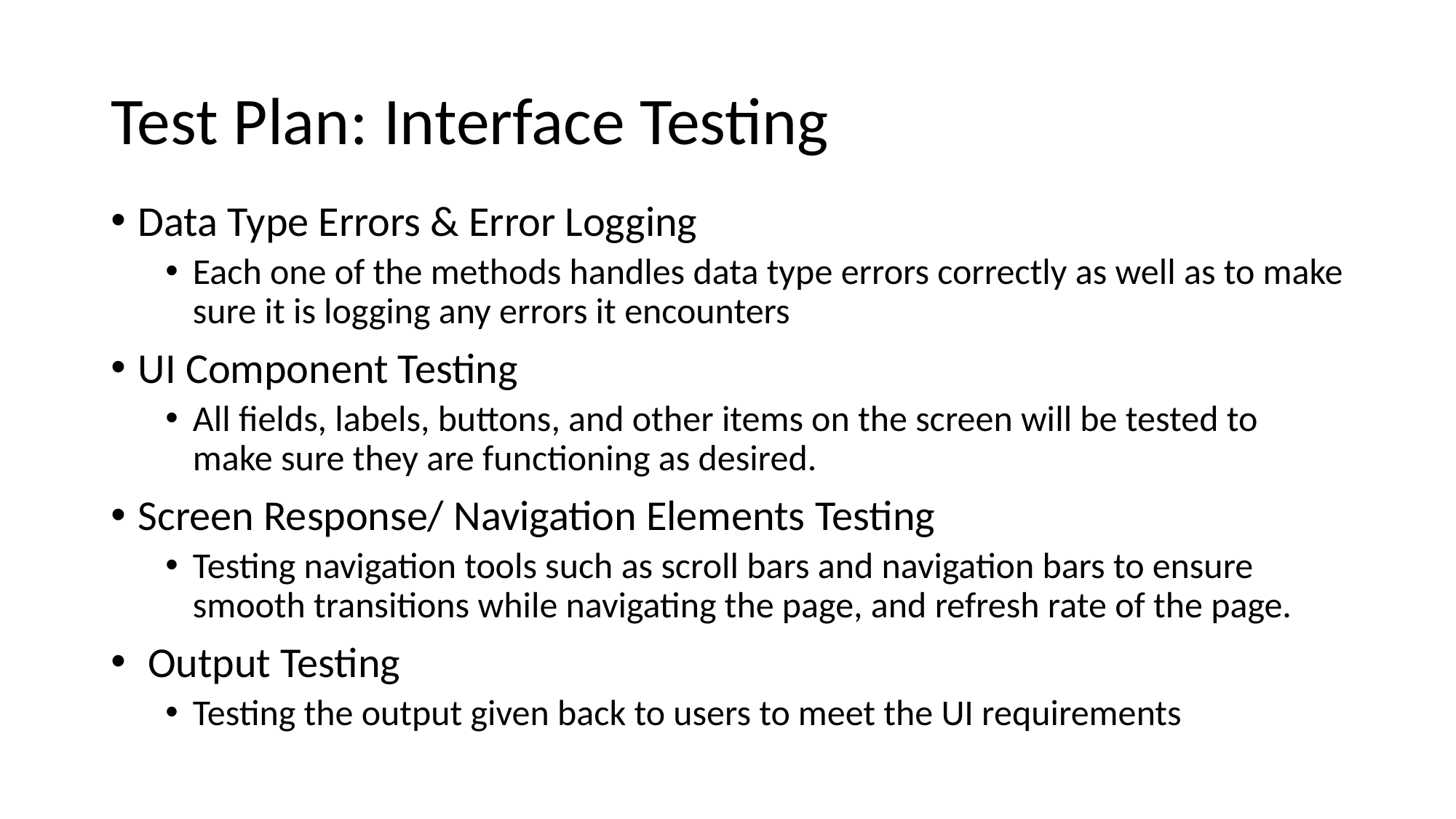

# Test Plan: Interface Testing
Data Type Errors & Error Logging
Each one of the methods handles data type errors correctly as well as to make sure it is logging any errors it encounters
UI Component Testing
All fields, labels, buttons, and other items on the screen will be tested to make sure they are functioning as desired.
Screen Response/ Navigation Elements Testing
Testing navigation tools such as scroll bars and navigation bars to ensure smooth transitions while navigating the page, and refresh rate of the page.
 Output Testing
Testing the output given back to users to meet the UI requirements